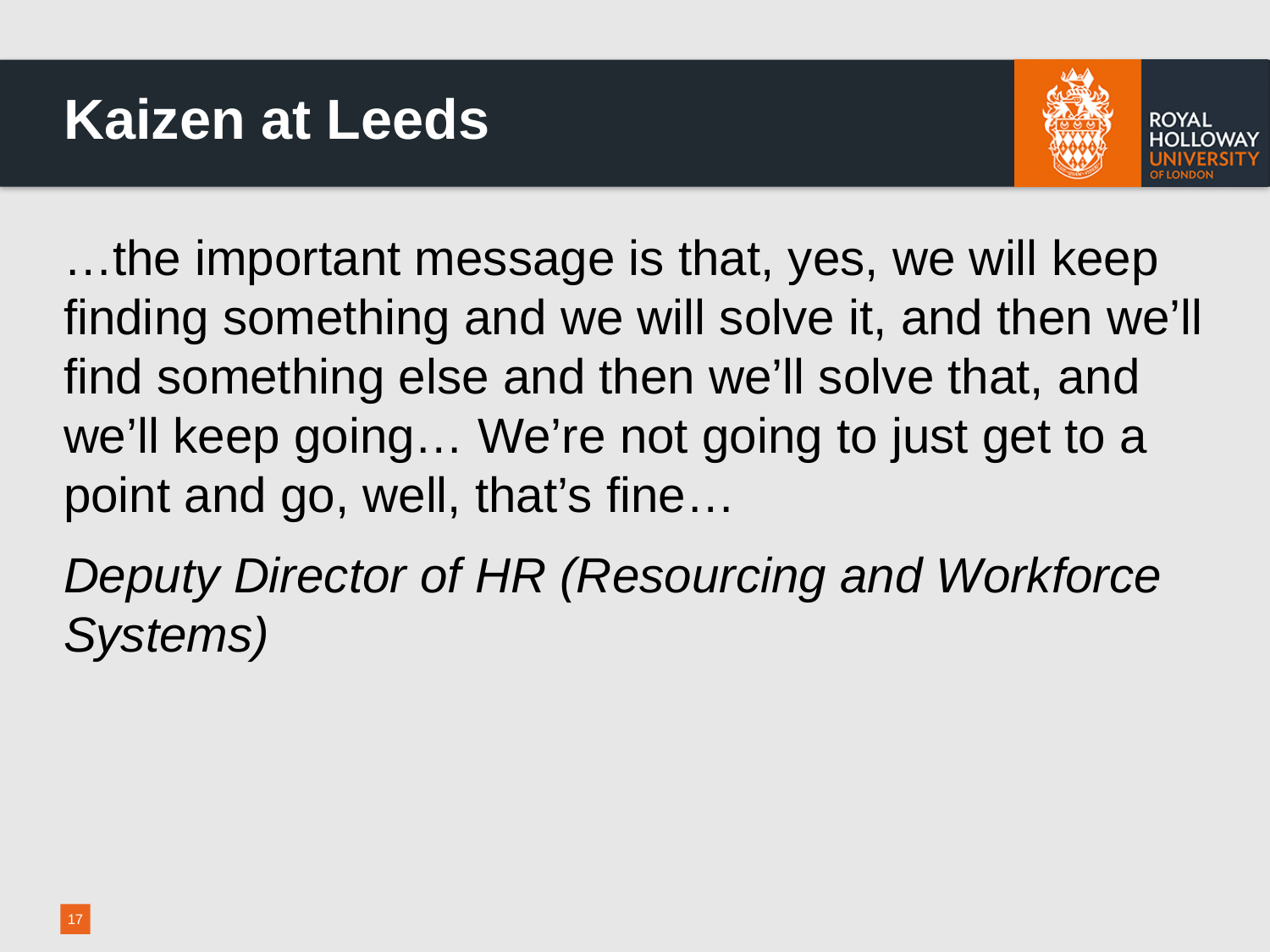

# Kaizen at Leeds
…the important message is that, yes, we will keep finding something and we will solve it, and then we’ll find something else and then we’ll solve that, and we’ll keep going… We’re not going to just get to a point and go, well, that’s fine…
Deputy Director of HR (Resourcing and Workforce Systems)

17